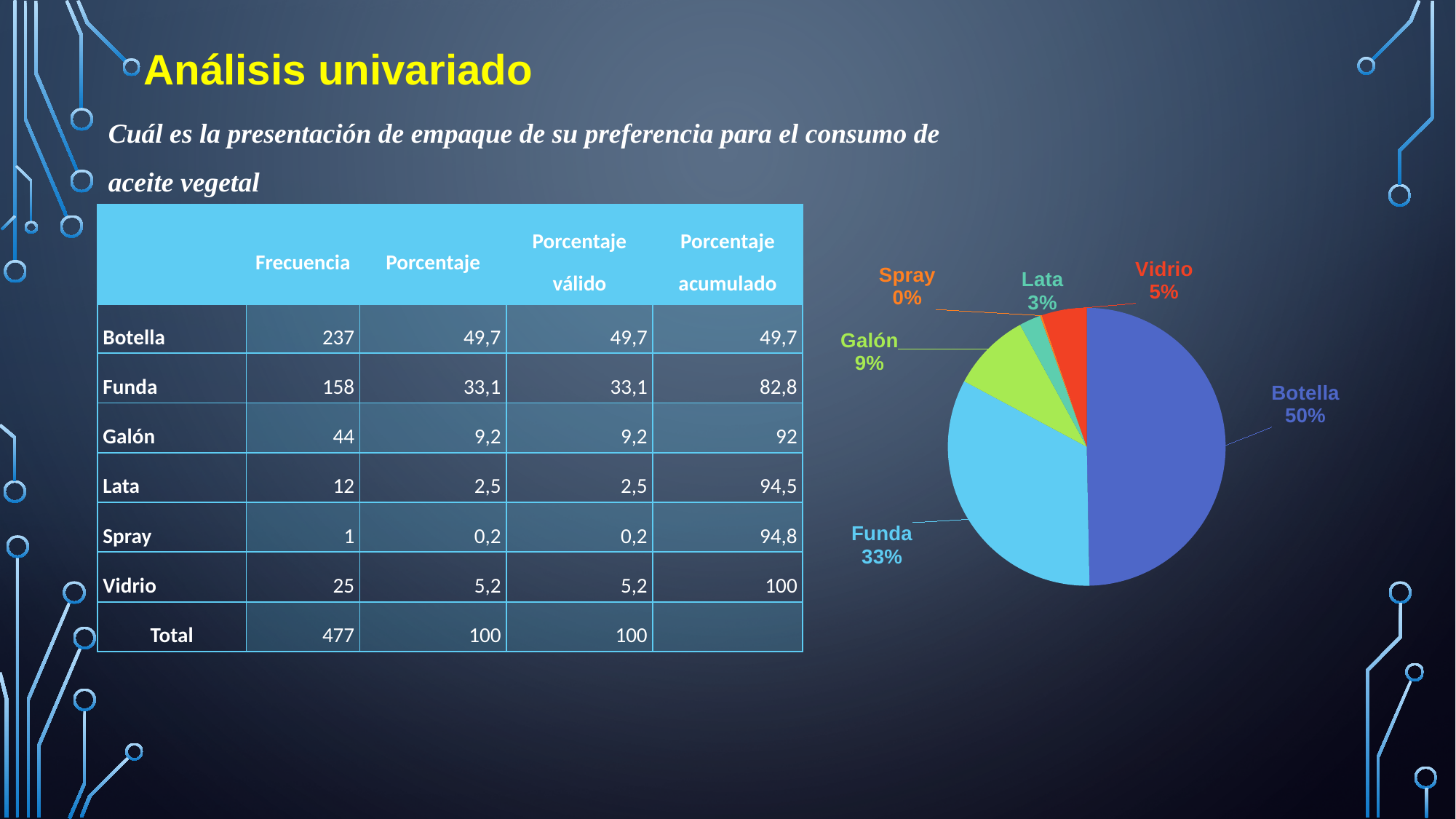

# Análisis univariado
Cuál es la presentación de empaque de su preferencia para el consumo de aceite vegetal
|  | Frecuencia | Porcentaje | Porcentaje válido | Porcentaje acumulado |
| --- | --- | --- | --- | --- |
| Botella | 237 | 49,7 | 49,7 | 49,7 |
| Funda | 158 | 33,1 | 33,1 | 82,8 |
| Galón | 44 | 9,2 | 9,2 | 92 |
| Lata | 12 | 2,5 | 2,5 | 94,5 |
| Spray | 1 | 0,2 | 0,2 | 94,8 |
| Vidrio | 25 | 5,2 | 5,2 | 100 |
| Total | 477 | 100 | 100 |  |

### Chart

| Category | Frecuencia | Porcentaje |
|---|---|---|
| Botella | 237.0 | 49.7 |
| Funda | 158.0 | 33.1 |
| Galón | 44.0 | 9.2 |
| Lata | 12.0 | 2.5 |
| Spray | 1.0 | 0.2 |
| Vidrio | 25.0 | 5.2 |